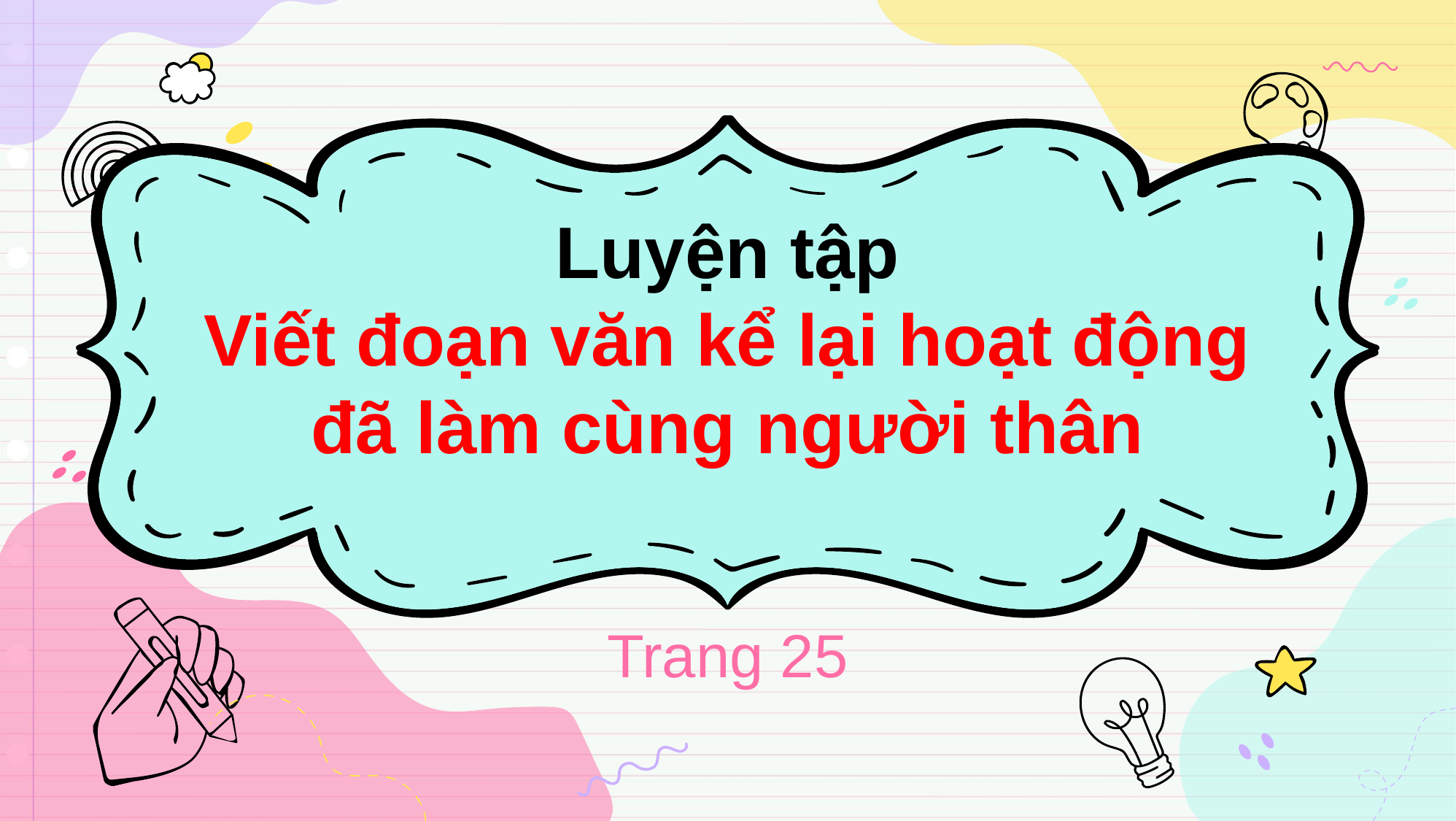

# Luyện tập Viết đoạn văn kể lại hoạt động đã làm cùng người thân
Trang 25